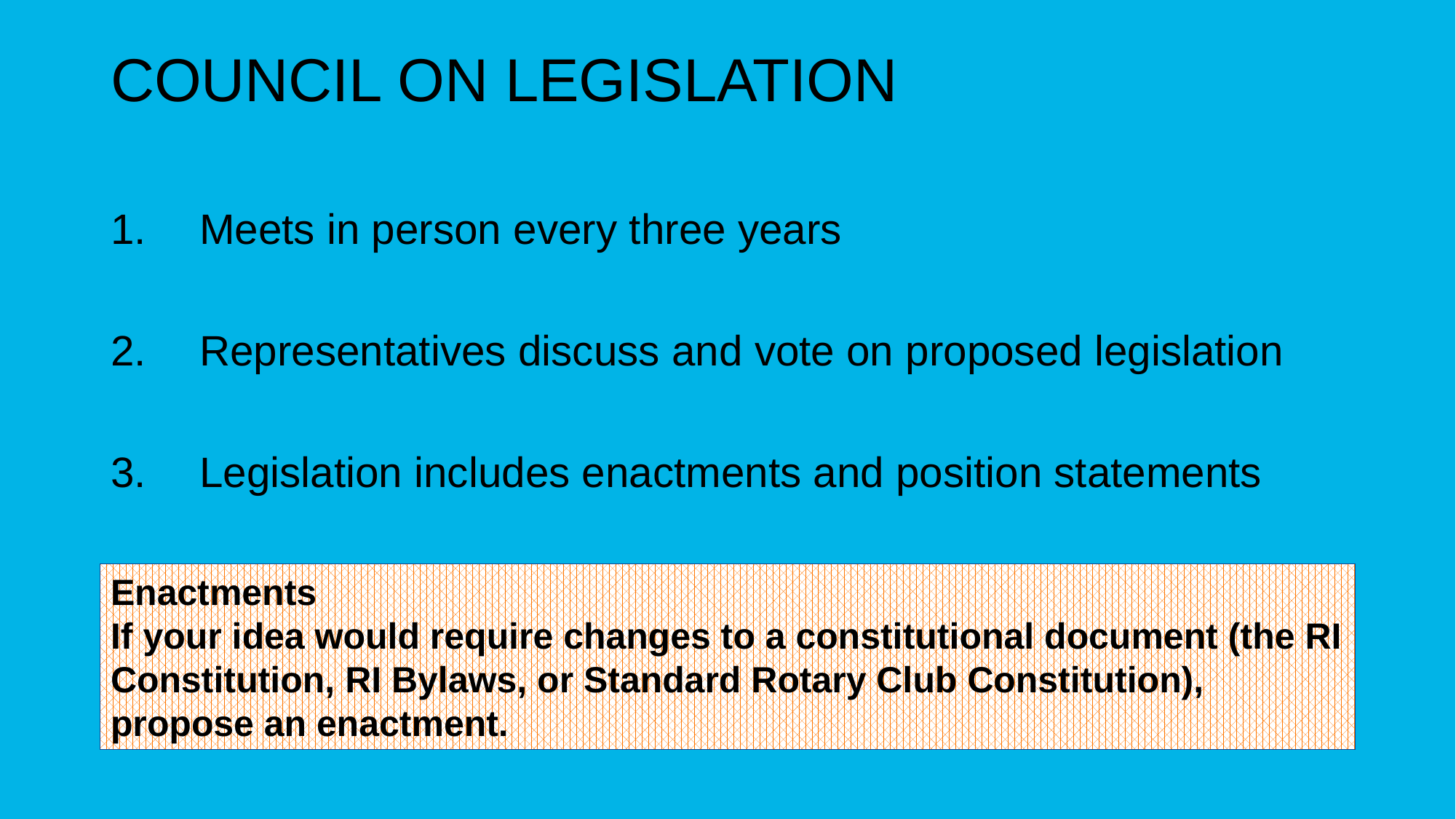

subhead
Council on Legislation
Meets in person every three years

Representatives discuss and vote on proposed legislation

Legislation includes enactments and position statements

Enactments
If your idea would require changes to a constitutional document (the RI Constitution, RI Bylaws, or Standard Rotary Club Constitution), propose an enactment.